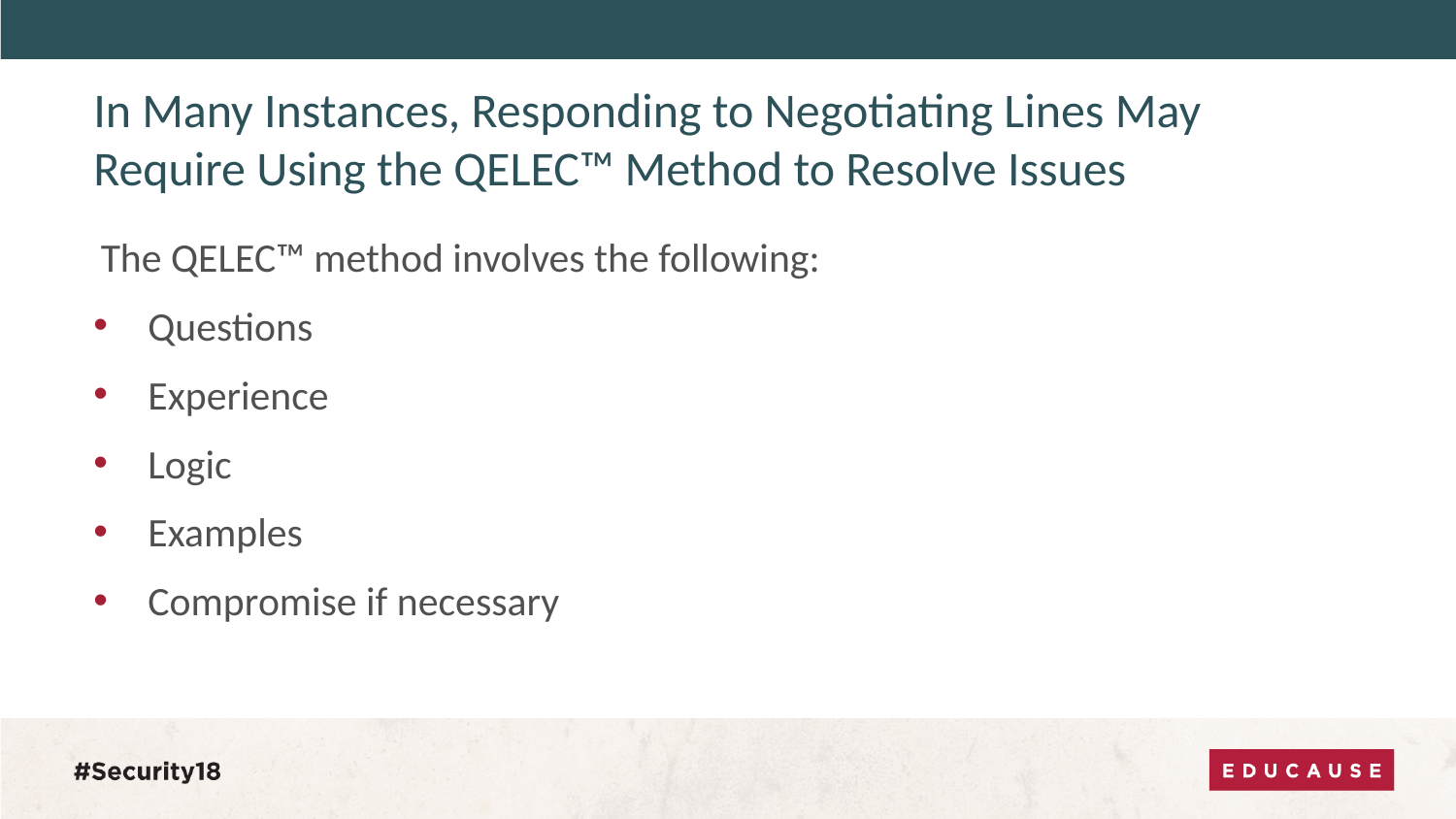

# In Many Instances, Responding to Negotiating Lines May Require Using the QELEC™ Method to Resolve Issues
The QELEC™ method involves the following:
Questions
Experience
Logic
Examples
Compromise if necessary